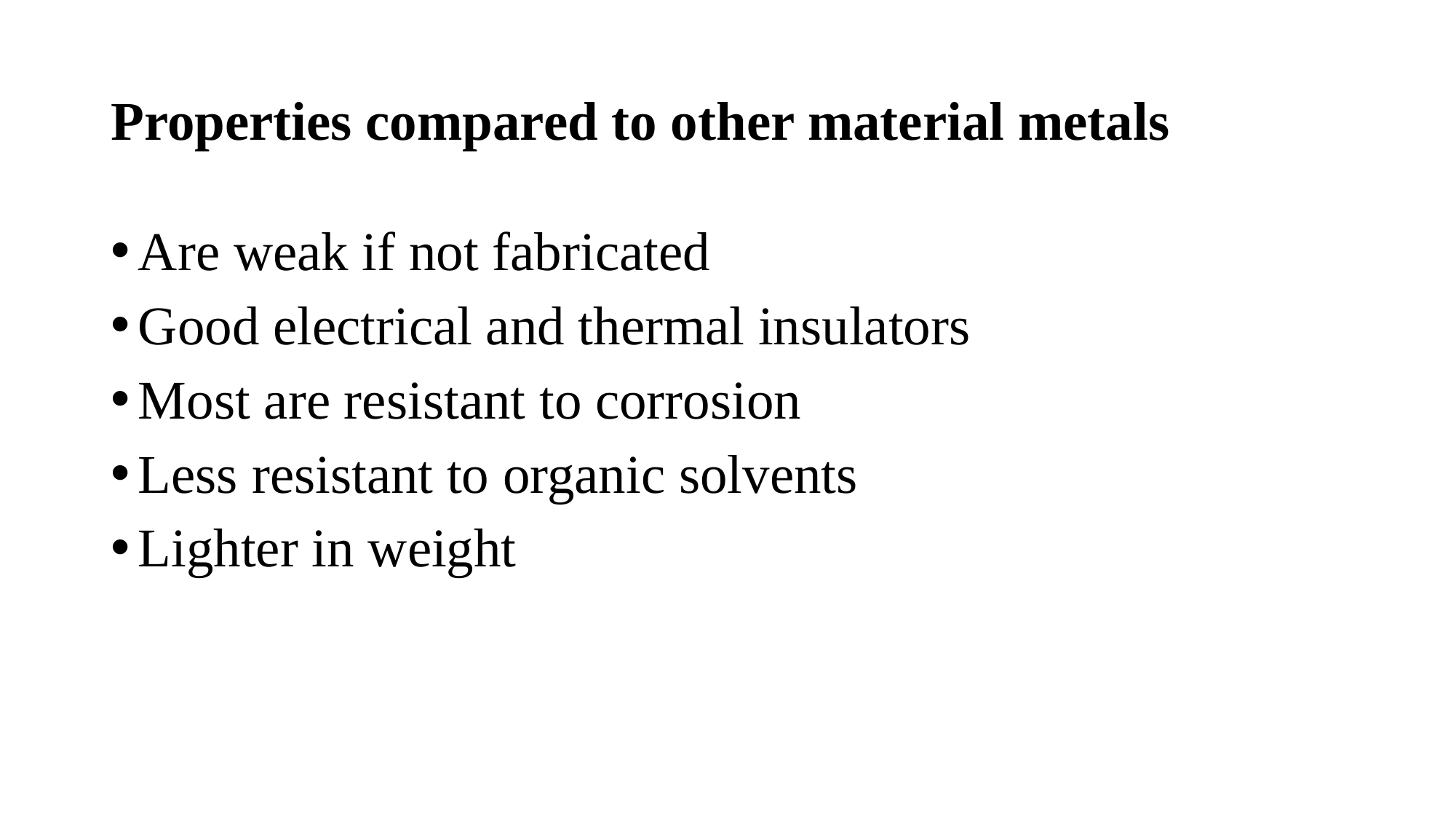

# Properties compared to other material metals
Are weak if not fabricated
Good electrical and thermal insulators
Most are resistant to corrosion
Less resistant to organic solvents
Lighter in weight